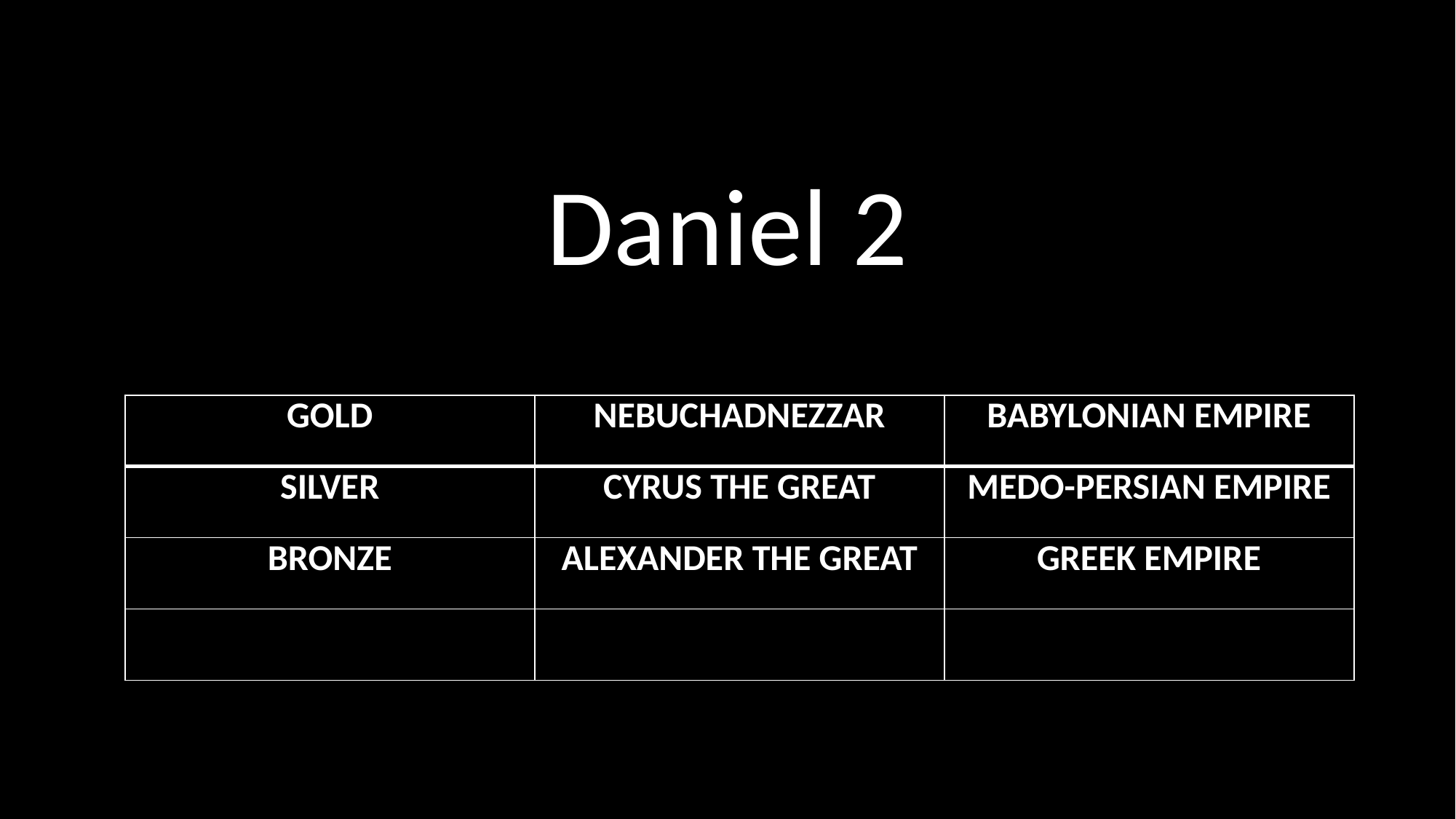

# Daniel 2
| GOLD | NEBUCHADNEZZAR | BABYLONIAN EMPIRE |
| --- | --- | --- |
| SILVER | CYRUS THE GREAT | MEDO-PERSIAN EMPIRE |
| BRONZE | ALEXANDER THE GREAT | GREEK EMPIRE |
|  |  |  |